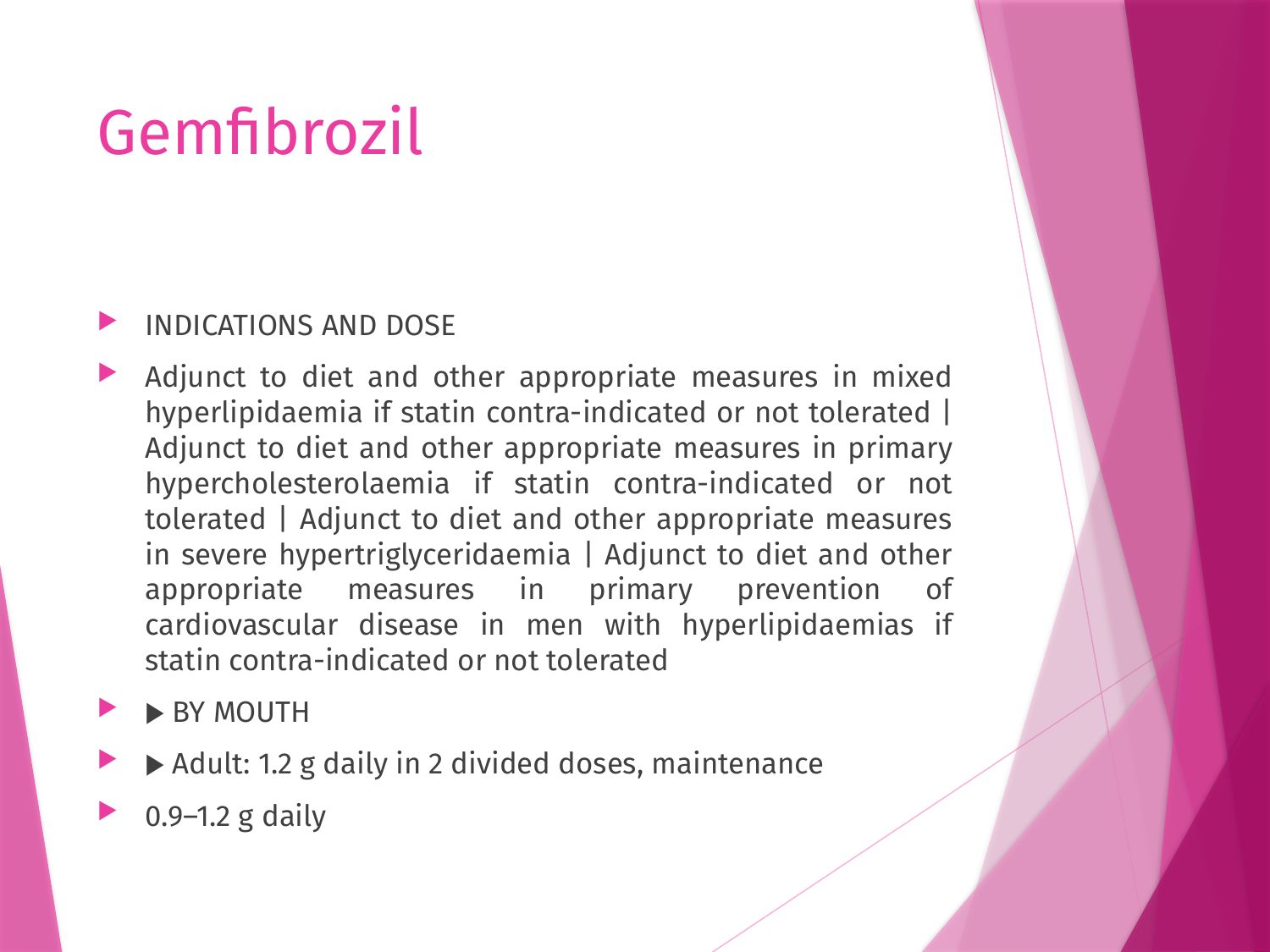

# Gemfibrozil
INDICATIONS AND DOSE
Adjunct to diet and other appropriate measures in mixed hyperlipidaemia if statin contra-indicated or not tolerated | Adjunct to diet and other appropriate measures in primary hypercholesterolaemia if statin contra-indicated or not tolerated | Adjunct to diet and other appropriate measures in severe hypertriglyceridaemia | Adjunct to diet and other appropriate measures in primary prevention of cardiovascular disease in men with hyperlipidaemias if statin contra-indicated or not tolerated
▶ BY MOUTH
▶ Adult: 1.2 g daily in 2 divided doses, maintenance
0.9–1.2 g daily